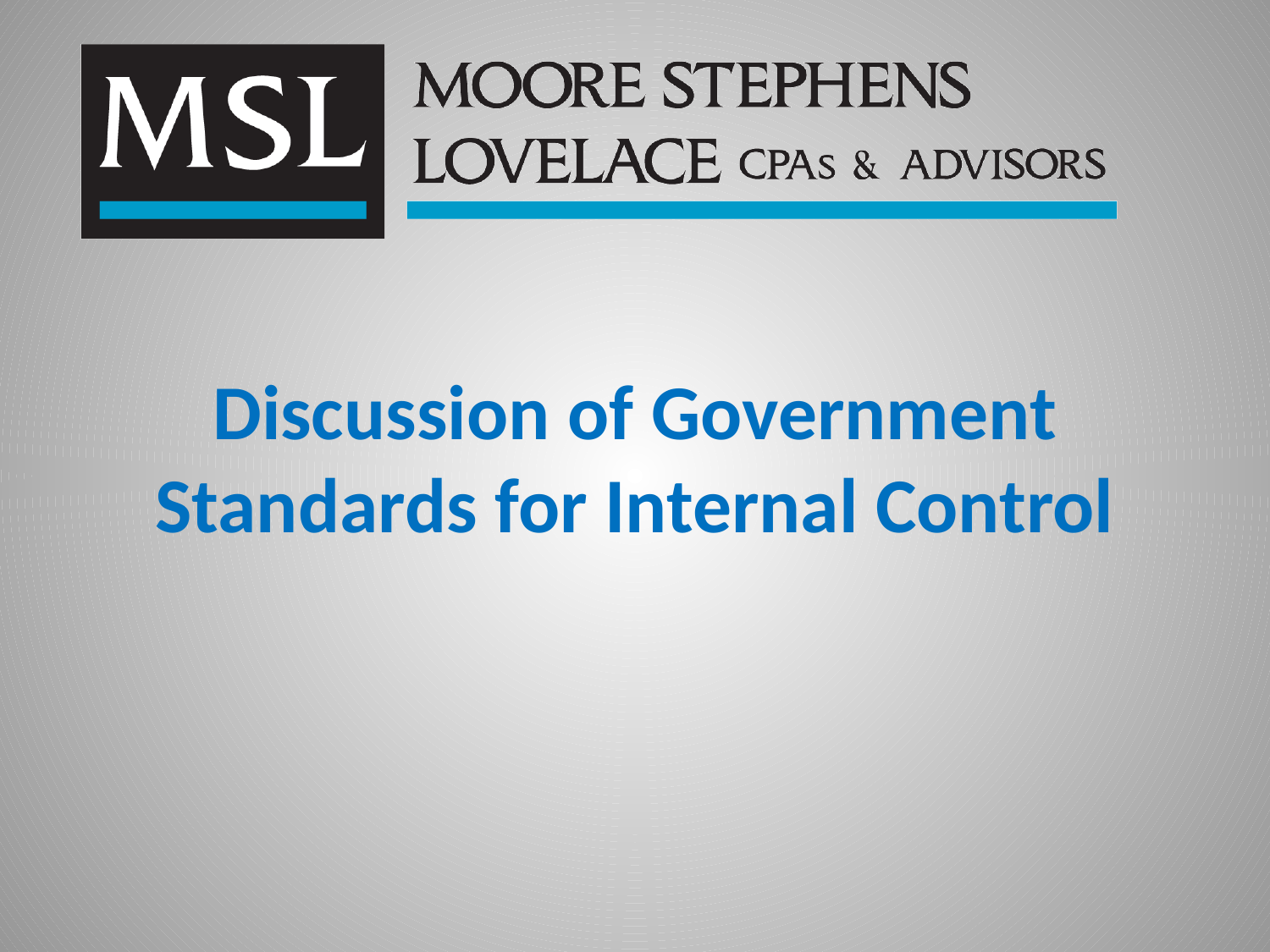

Discussion of Government Standards for Internal Control